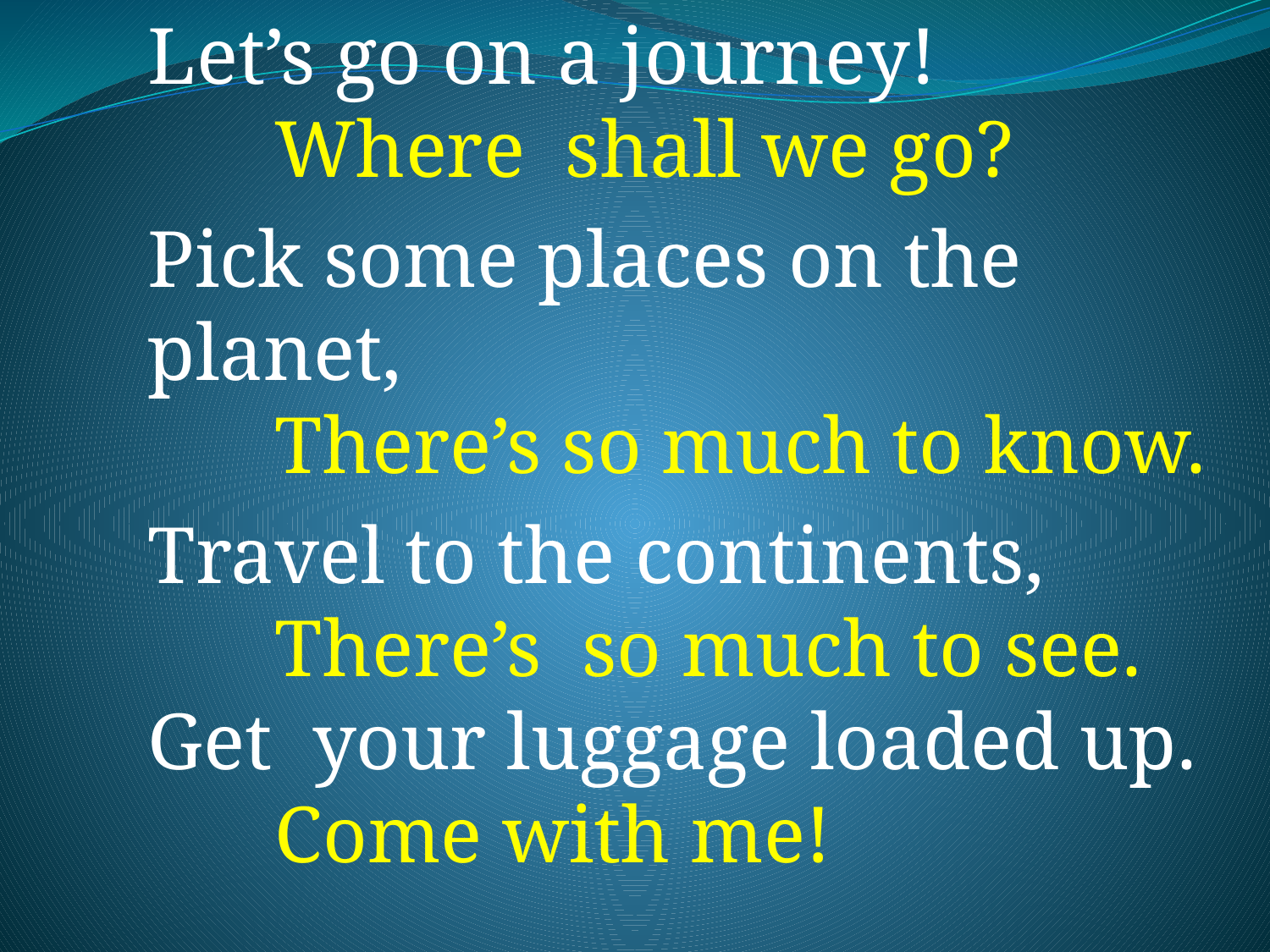

# Let’s go on a journey! Where  shall we go? Pick some places on the planet, There’s so much to know. Travel to the continents, There’s  so much to see. Get  your luggage loaded up. Come with me!